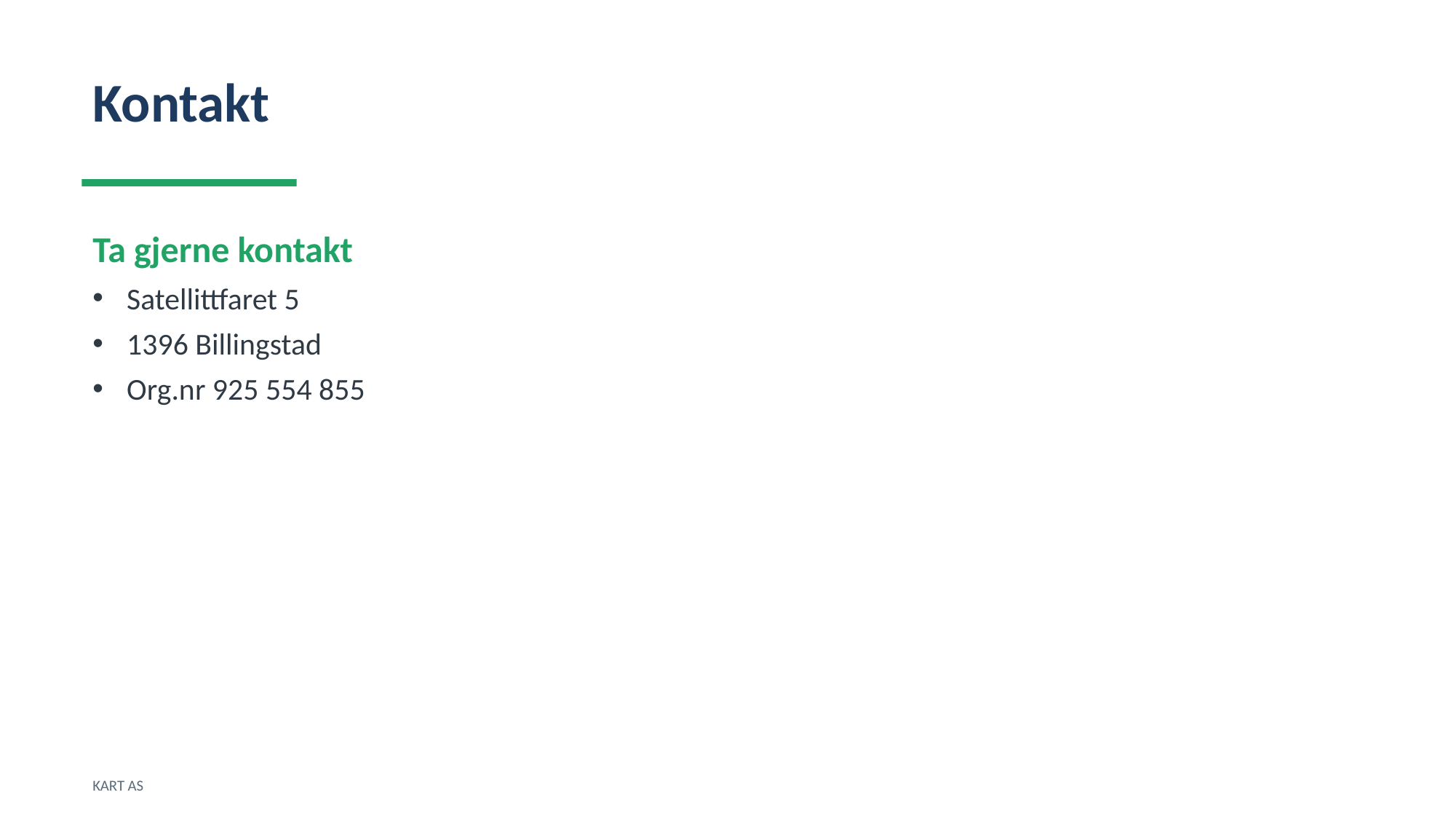

Kontakt

Ta gjerne kontakt
Satellittfaret 5
1396 Billingstad
Org.nr 925 554 855
KART AS